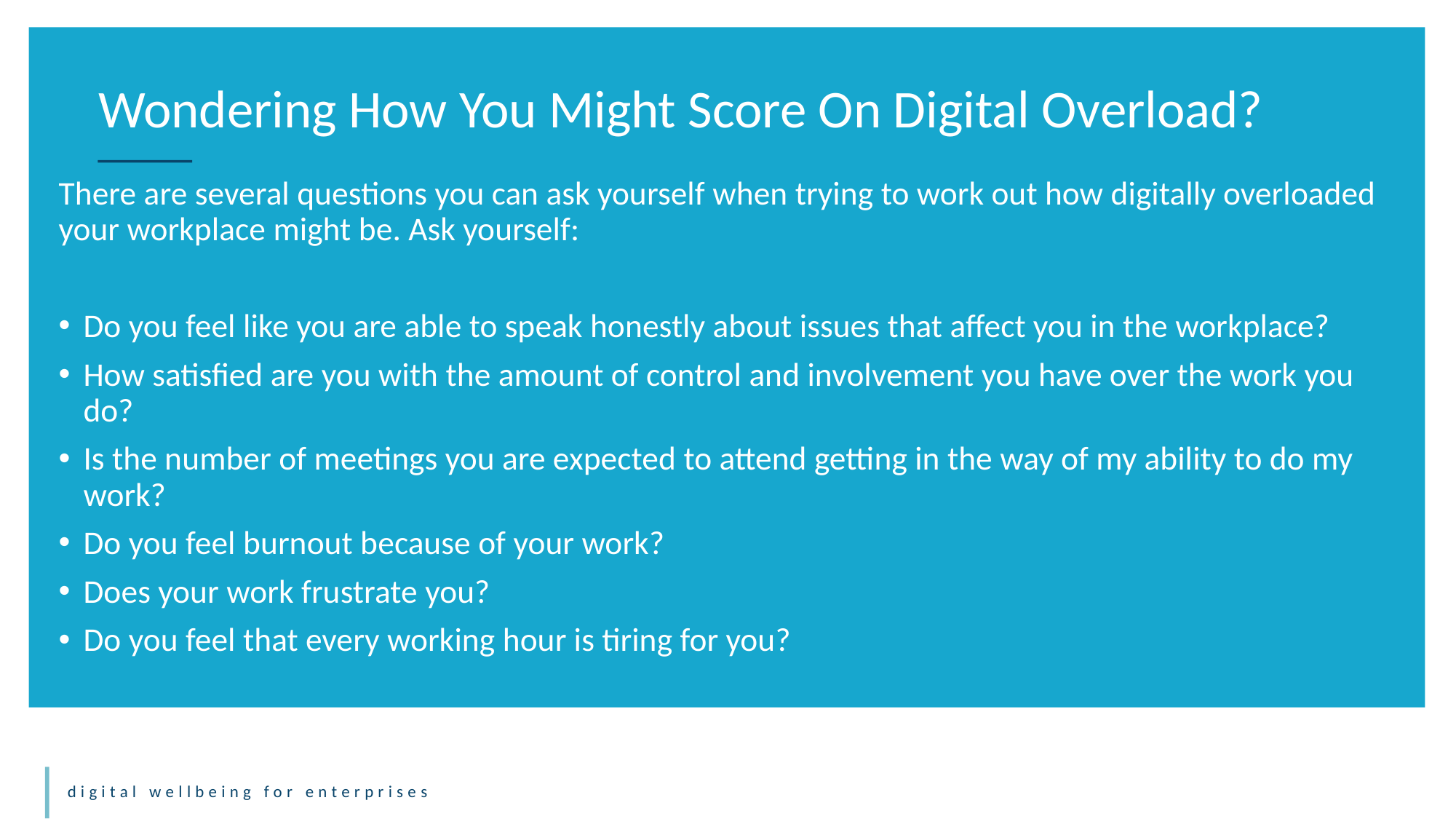

Wondering How You Might Score On Digital Overload?

There are several questions you can ask yourself when trying to work out how digitally overloaded your workplace might be. Ask yourself:

Do you feel like you are able to speak honestly about issues that affect you in the workplace?
How satisfied are you with the amount of control and involvement you have over the work you do?
Is the number of meetings you are expected to attend getting in the way of my ability to do my work?
Do you feel burnout because of your work?
Does your work frustrate you?
Do you feel that every working hour is tiring for you?